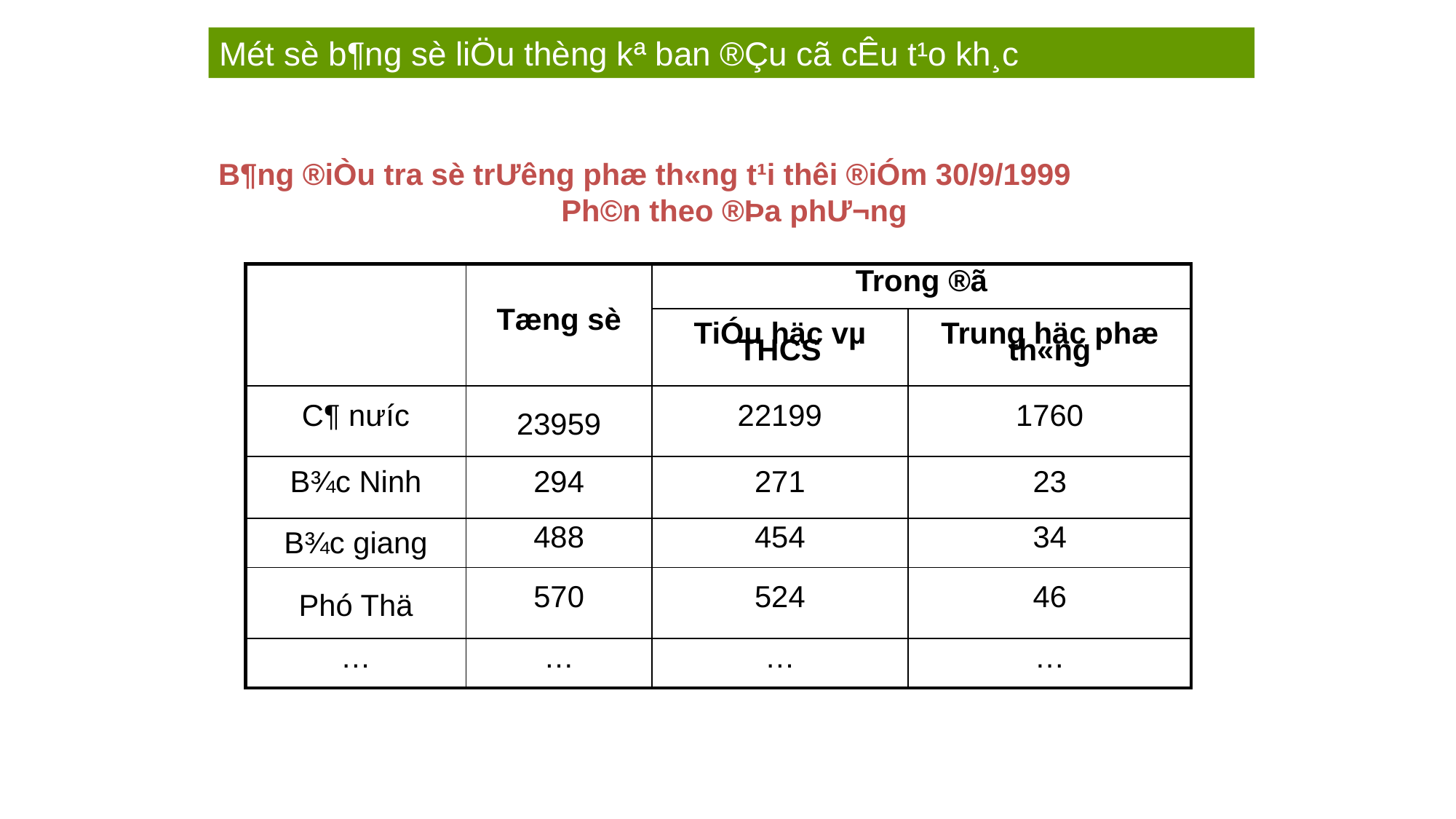

Mét sè b¶ng sè liÖu thèng kª ban ®Çu cã cÊu t¹o kh¸c
B¶ng ®iÒu tra sè tr­Ưêng phæ th«ng t¹i thêi ®iÓm 30/9/1999
                                         Ph©n theo ®Þa phƯ­¬ng

|  | Tæng sè | Trong ®ã |  |
| --- | --- | --- | --- |
|  |  | TiÓu häc vµ THCS | Trung häc phæ th«ng |
| C¶ nư­íc | 23959 | 22199 | 1760 |
| B¾c Ninh | 294 | 271 | 23 |
| B¾c giang | 488 | 454 | 34 |
| Phó Thä | 570 | 524 | 46 |
| … | … | … | … |